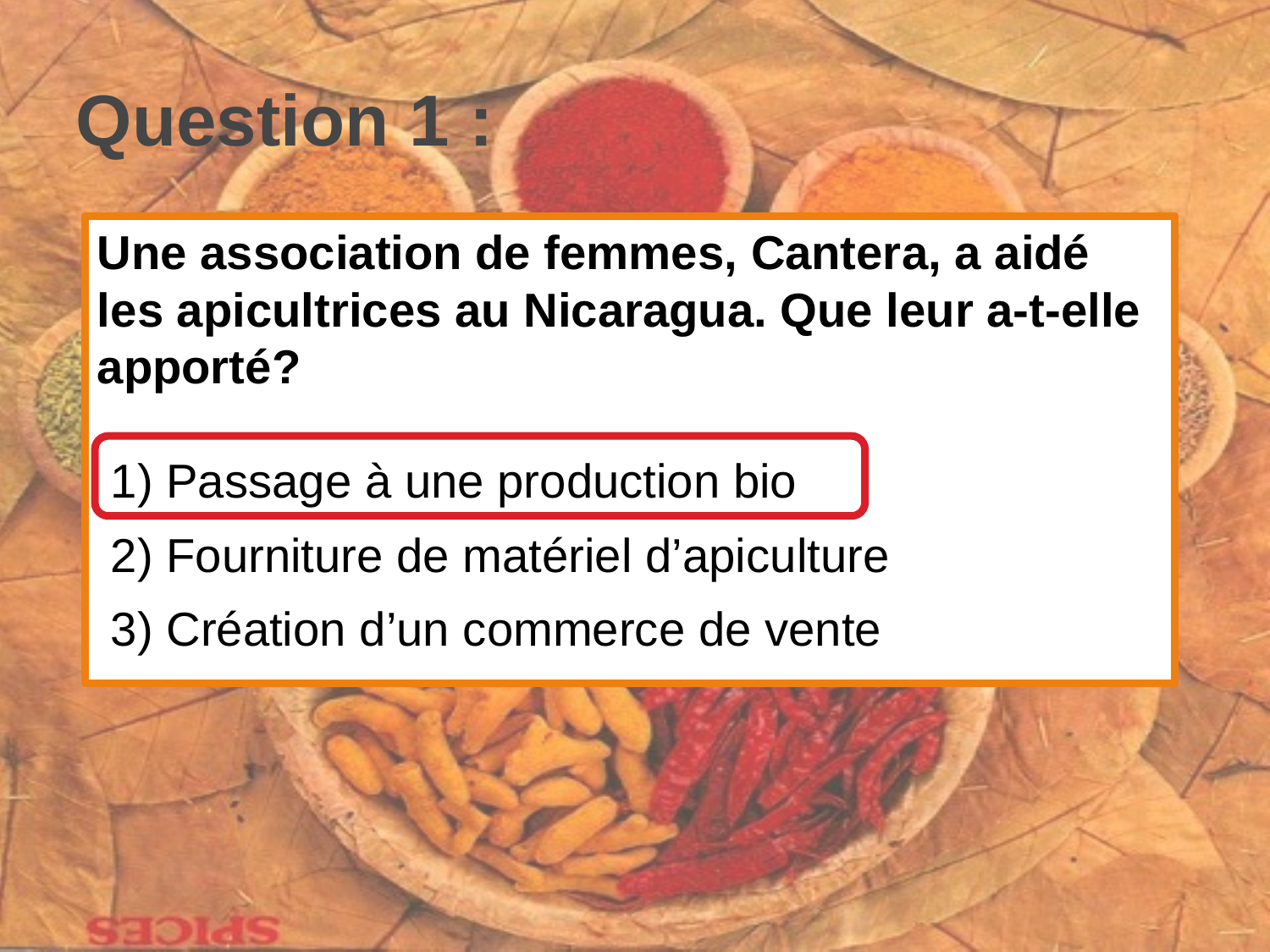

# Question 1 :
Une association de femmes, Cantera, a aidé les apicultrices au Nicaragua. Que leur a-t-elle apporté?

 1) Passage à une production bio

 2) Fourniture de matériel d’apiculture

 3) Création d’un commerce de vente